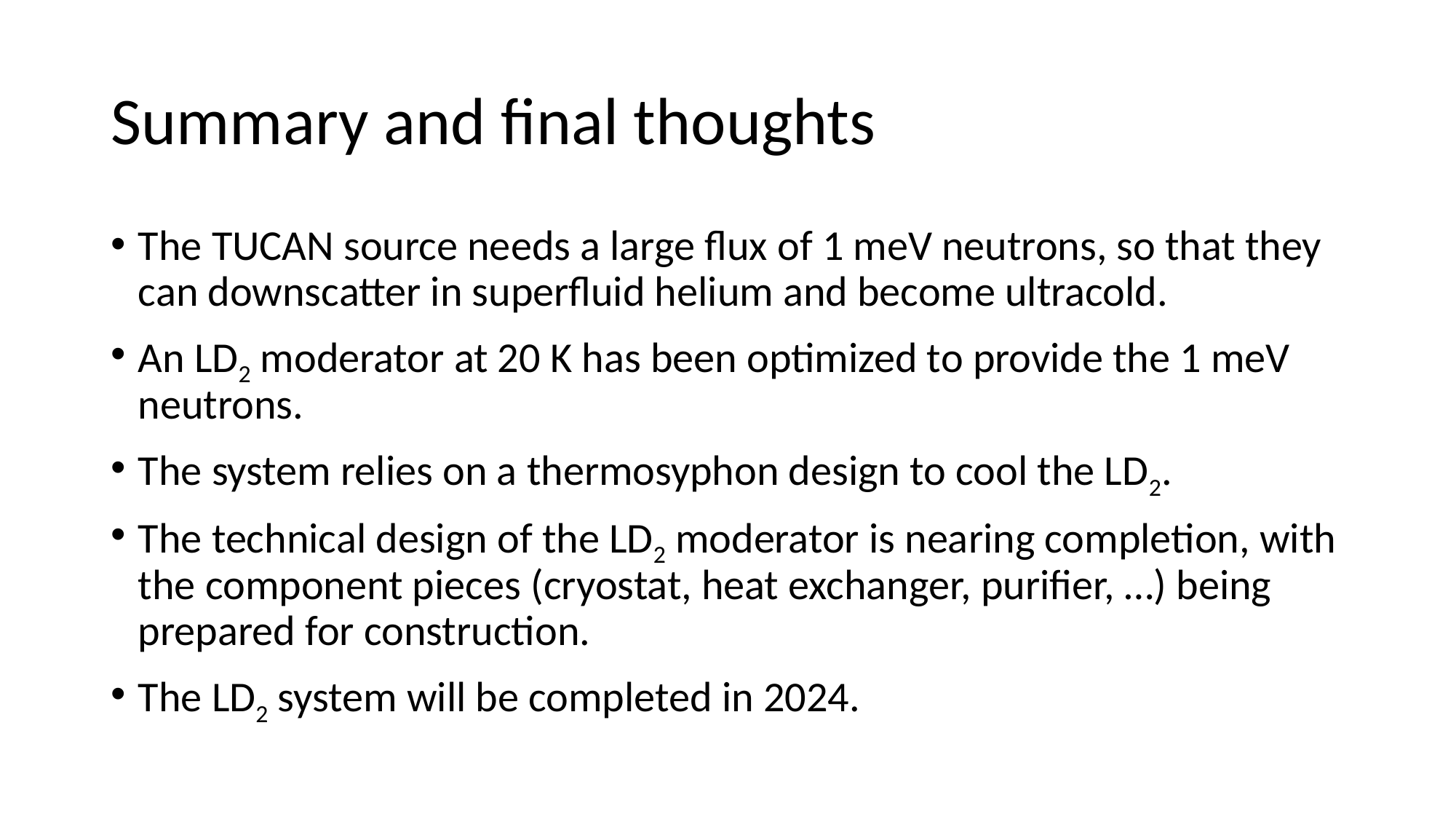

# Summary and final thoughts
The TUCAN source needs a large flux of 1 meV neutrons, so that they can downscatter in superfluid helium and become ultracold.
An LD2 moderator at 20 K has been optimized to provide the 1 meV neutrons.
The system relies on a thermosyphon design to cool the LD2.
The technical design of the LD2 moderator is nearing completion, with the component pieces (cryostat, heat exchanger, purifier, …) being prepared for construction.
The LD2 system will be completed in 2024.